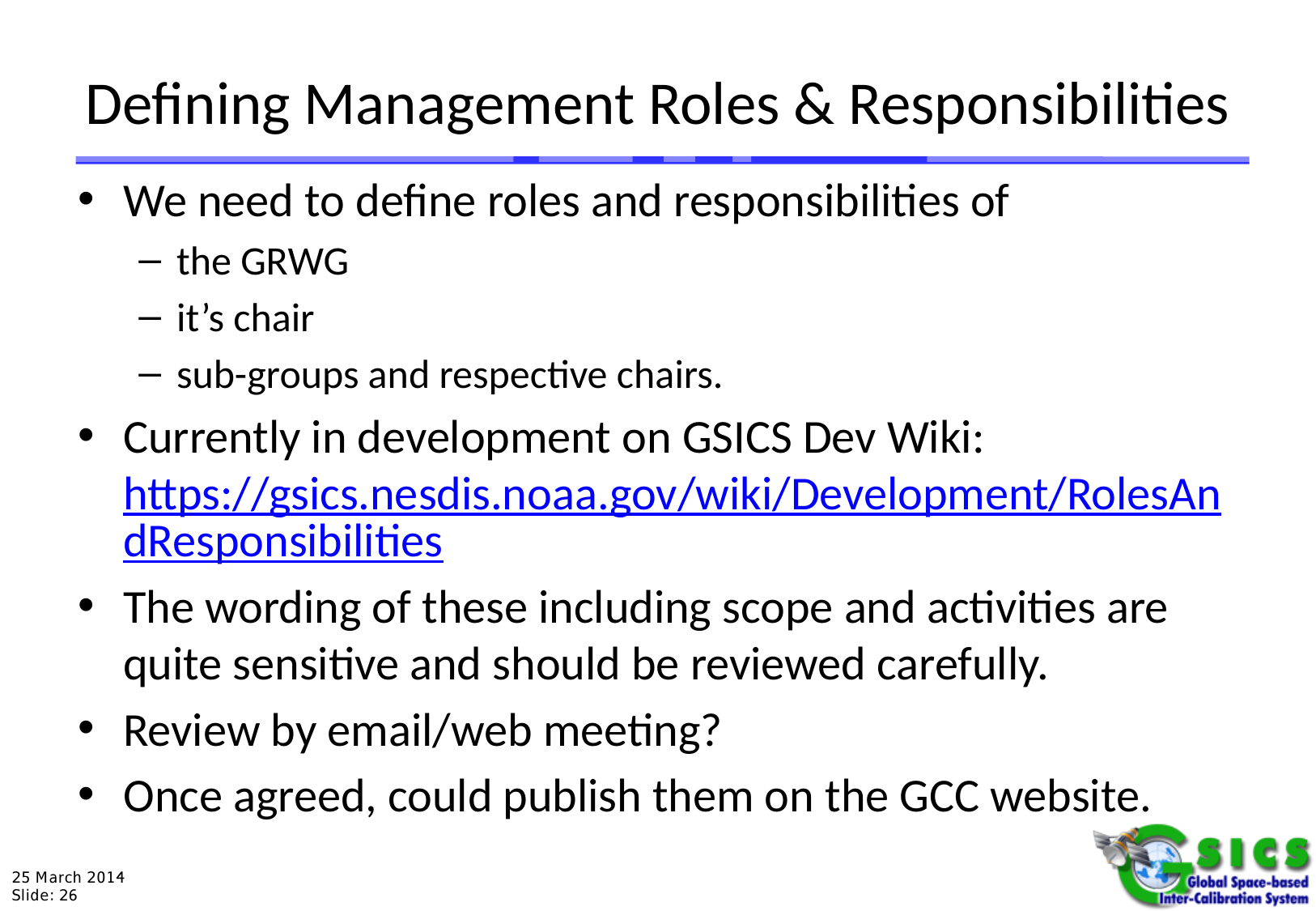

# Defining Management Roles & Responsibilities
We need to define roles and responsibilities of
the GRWG
it’s chair
sub-groups and respective chairs.
Currently in development on GSICS Dev Wiki: https://gsics.nesdis.noaa.gov/wiki/Development/RolesAndResponsibilities
The wording of these including scope and activities are quite sensitive and should be reviewed carefully.
Review by email/web meeting?
Once agreed, could publish them on the GCC website.